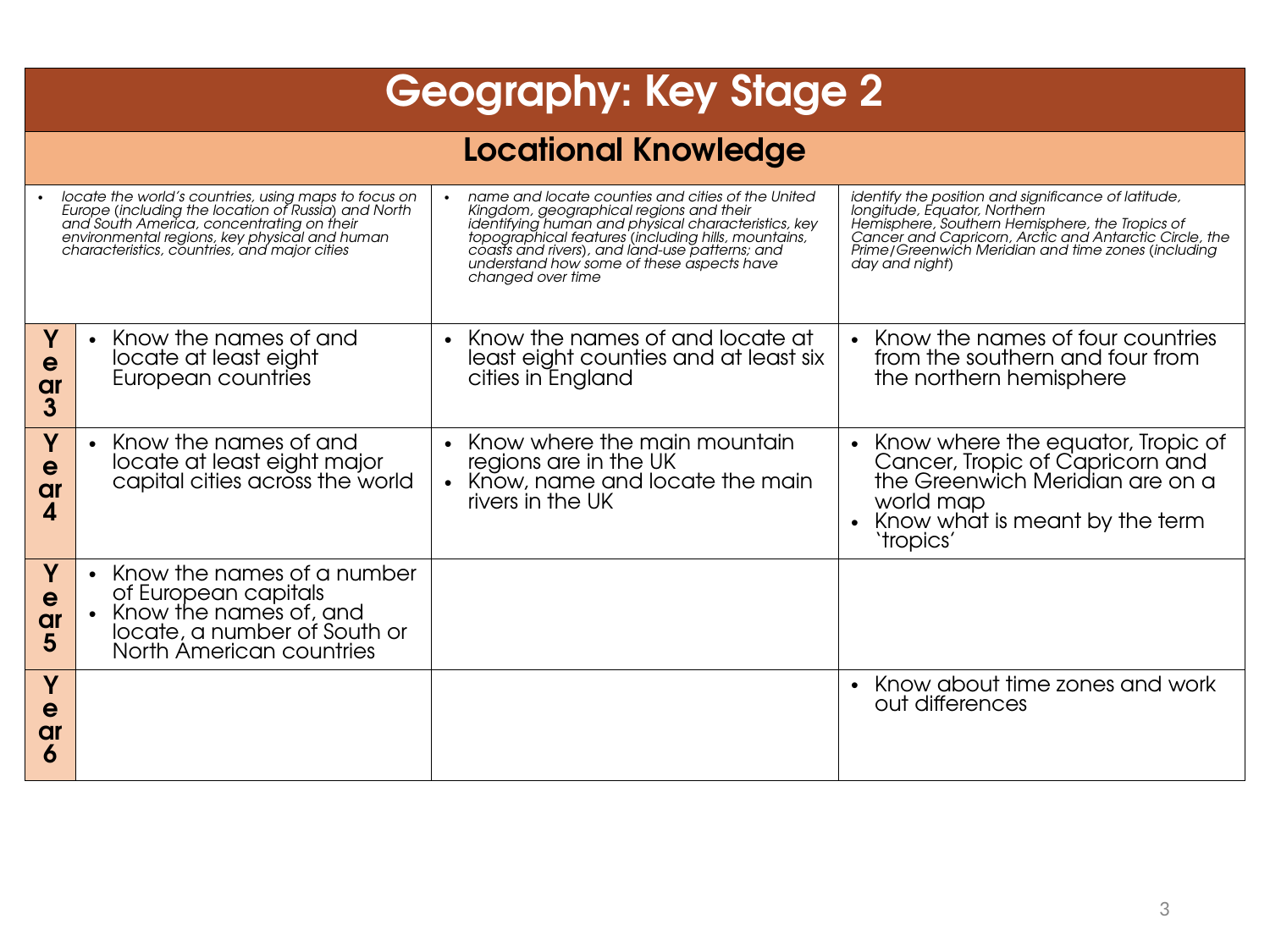

| Geography: Key Stage 2 |  |  |  |
| --- | --- | --- | --- |
| Locational Knowledge |  |  |  |
| locate the world’s countries, using maps to focus on Europe (including the location of Russia) and North and South America, concentrating on their environmental regions, key physical and human characteristics, countries, and major cities |  | name and locate counties and cities of the United Kingdom, geographical regions and their identifying human and physical characteristics, key topographical features (including hills, mountains, coasts and rivers), and land-use patterns; and understand how some of these aspects have changed over time | identify the position and significance of latitude, longitude, Equator, Northern Hemisphere, Southern Hemisphere, the Tropics of Cancer and Capricorn, Arctic and Antarctic Circle, the Prime/Greenwich Meridian and time zones (including day and night) |
| Year 3 | Know the names of and locate at least eight European countries | Know the names of and locate at least eight counties and at least six cities in England | Know the names of four countries from the southern and four from the northern hemisphere |
| Year 4 | Know the names of and locate at least eight major capital cities across the world | Know where the main mountain regions are in the UK Know, name and locate the main rivers in the UK | Know where the equator, Tropic of Cancer, Tropic of Capricorn and the Greenwich Meridian are on a world map Know what is meant by the term ‘tropics’ |
| Year 5 | Know the names of a number of European capitals Know the names of, and locate, a number of South or North American countries |  |  |
| Year 6 |  |  | Know about time zones and work out differences |

3